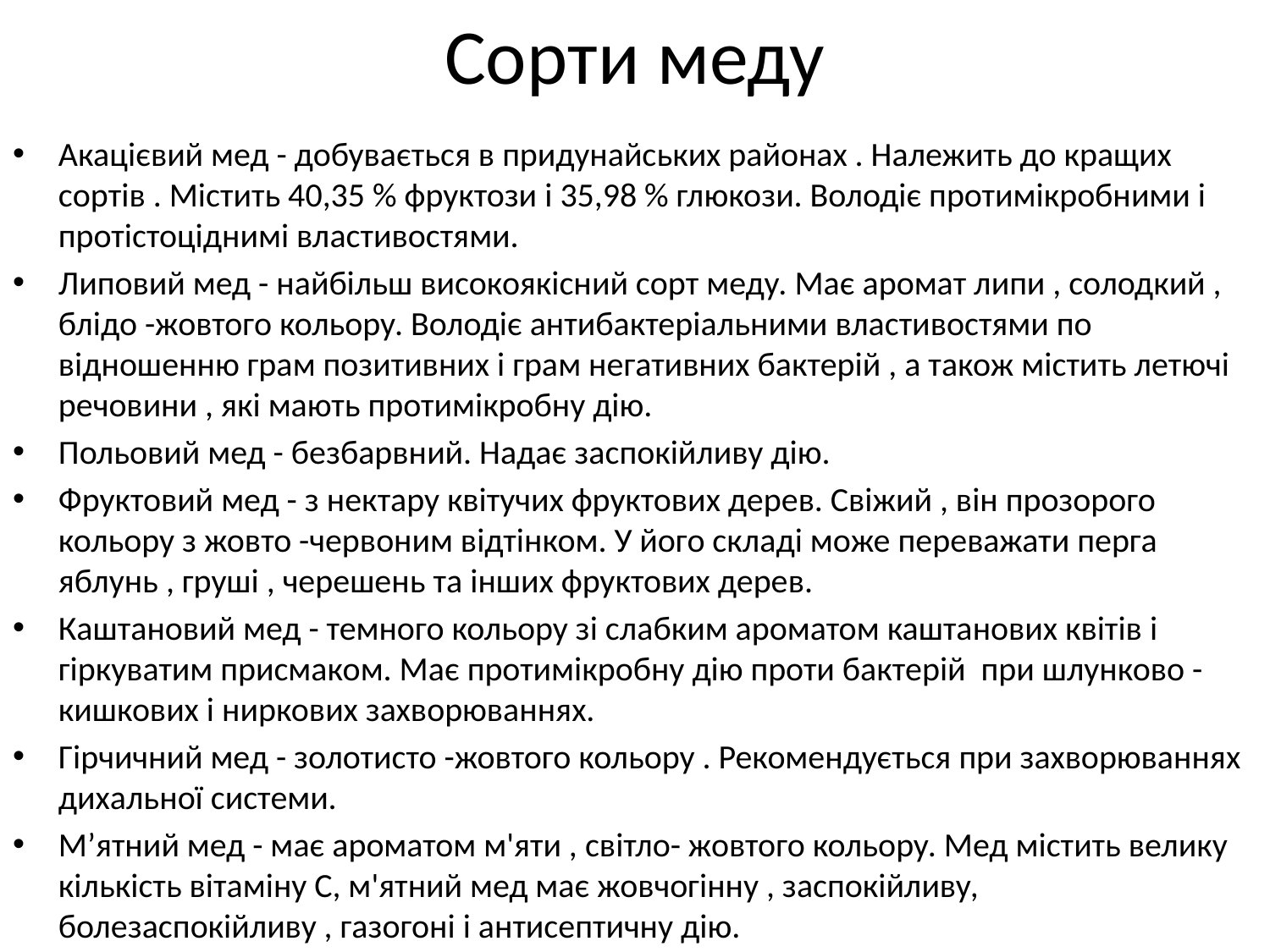

# Сорти меду
Акацієвий мед - добувається в придунайських районах . Належить до кращих сортів . Містить 40,35 % фруктози і 35,98 % глюкози. Володіє протимікробними і протістоціднимі властивостями.
Липовий мед - найбільш високоякісний сорт меду. Має аромат липи , солодкий , блідо -жовтого кольору. Володіє антибактеріальними властивостями по відношенню грам позитивних і грам негативних бактерій , а також містить летючі речовини , які мають протимікробну дію.
Польовий мед - безбарвний. Надає заспокійливу дію.
Фруктовий мед - з нектару квітучих фруктових дерев. Свіжий , він прозорого кольору з жовто -червоним відтінком. У його складі може переважати перга яблунь , груші , черешень та інших фруктових дерев.
Каштановий мед - темного кольору зі слабким ароматом каштанових квітів і гіркуватим присмаком. Має протимікробну дію проти бактерій  при шлунково -кишкових і ниркових захворюваннях.
Гірчичний мед - золотисто -жовтого кольору . Рекомендується при захворюваннях дихальної системи.
М’ятний мед - має ароматом м'яти , світло- жовтого кольору. Мед містить велику кількість вітаміну С, м'ятний мед має жовчогінну , заспокійливу, болезаспокійливу , газогоні і антисептичну дію.